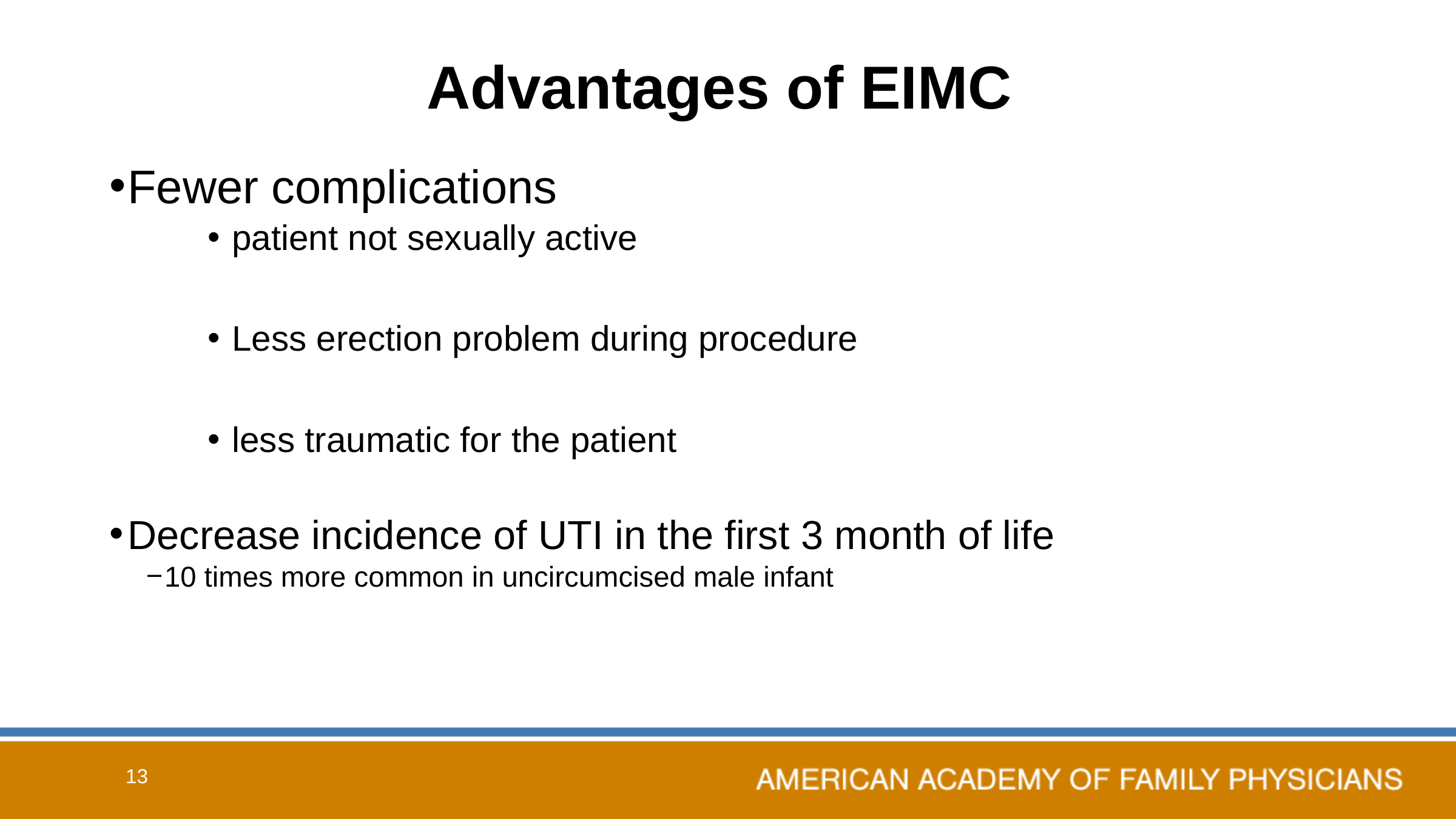

# Advantages of EIMC
Fewer complications
patient not sexually active

Less erection problem during procedure

less traumatic for the patient

Decrease incidence of UTI in the first 3 month of life
10 times more common in uncircumcised male infant

13